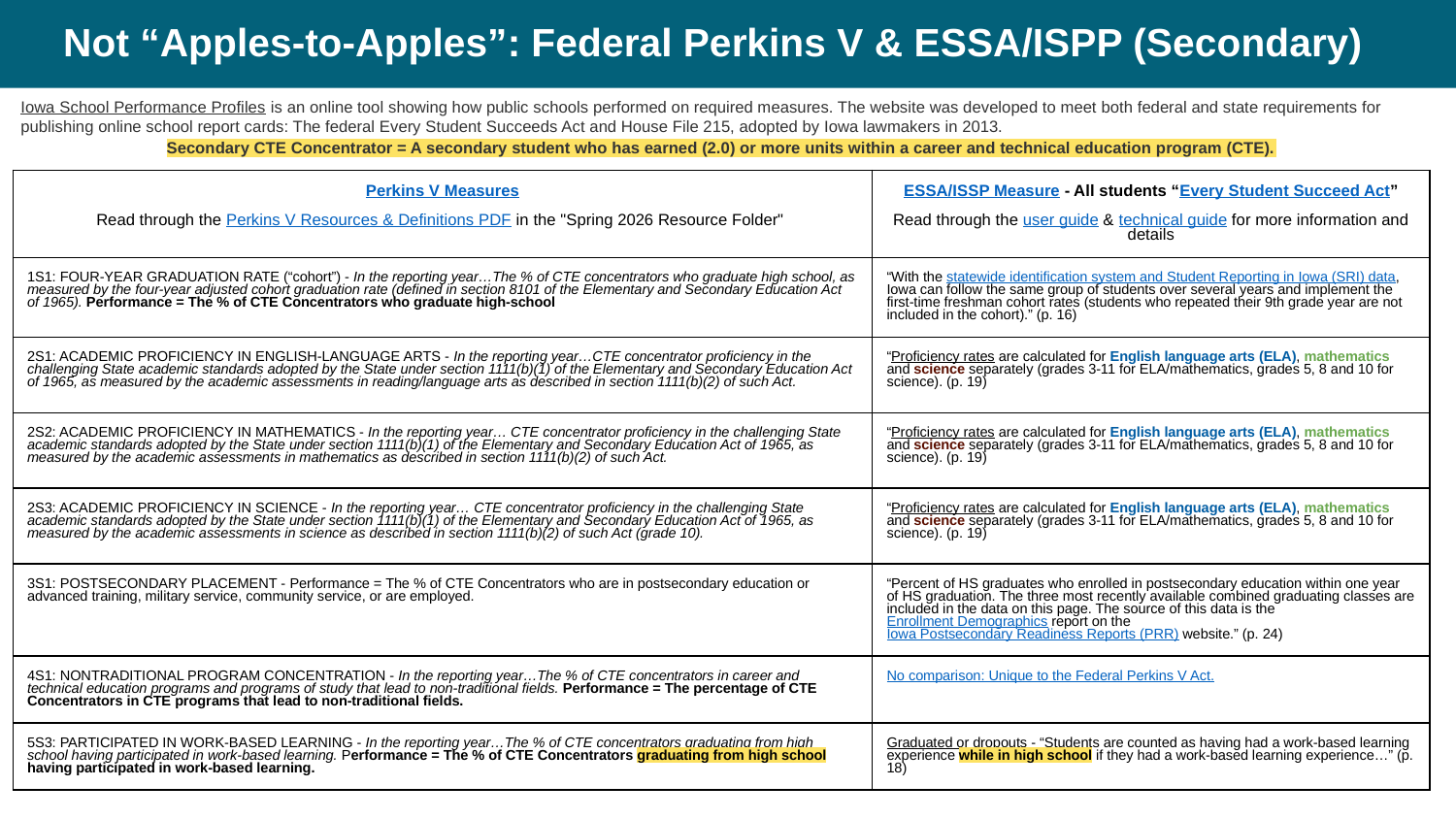

# Not “Apples-to-Apples”: Federal Perkins V & ESSA/ISPP (Secondary)
Iowa School Performance Profiles is an online tool showing how public schools performed on required measures. The website was developed to meet both federal and state requirements for publishing online school report cards: The federal Every Student Succeeds Act and House File 215, adopted by Iowa lawmakers in 2013.
Secondary CTE Concentrator = A secondary student who has earned (2.0) or more units within a career and technical education program (CTE).
| Perkins V Measures Read through the Perkins V Resources & Definitions PDF in the "Spring 2026 Resource Folder" | ESSA/ISSP Measure - All students “Every Student Succeed Act” Read through the user guide & technical guide for more information and details |
| --- | --- |
| 1S1: FOUR-YEAR GRADUATION RATE (“cohort”) - In the reporting year…The % of CTE concentrators who graduate high school, as measured by the four-year adjusted cohort graduation rate (defined in section 8101 of the Elementary and Secondary Education Act of 1965). Performance = The % of CTE Concentrators who graduate high-school | “With the statewide identification system and Student Reporting in Iowa (SRI) data, Iowa can follow the same group of students over several years and implement the first-time freshman cohort rates (students who repeated their 9th grade year are not included in the cohort).” (p. 16) |
| 2S1: ACADEMIC PROFICIENCY IN ENGLISH-LANGUAGE ARTS - In the reporting year…CTE concentrator proficiency in the challenging State academic standards adopted by the State under section 1111(b)(1) of the Elementary and Secondary Education Act of 1965, as measured by the academic assessments in reading/language arts as described in section 1111(b)(2) of such Act. | “Proficiency rates are calculated for English language arts (ELA), mathematics and science separately (grades 3-11 for ELA/mathematics, grades 5, 8 and 10 for science). (p. 19) |
| 2S2: ACADEMIC PROFICIENCY IN MATHEMATICS - In the reporting year… CTE concentrator proficiency in the challenging State academic standards adopted by the State under section 1111(b)(1) of the Elementary and Secondary Education Act of 1965, as measured by the academic assessments in mathematics as described in section 1111(b)(2) of such Act. | “Proficiency rates are calculated for English language arts (ELA), mathematics and science separately (grades 3-11 for ELA/mathematics, grades 5, 8 and 10 for science). (p. 19) |
| 2S3: ACADEMIC PROFICIENCY IN SCIENCE - In the reporting year… CTE concentrator proficiency in the challenging State academic standards adopted by the State under section 1111(b)(1) of the Elementary and Secondary Education Act of 1965, as measured by the academic assessments in science as described in section 1111(b)(2) of such Act (grade 10). | “Proficiency rates are calculated for English language arts (ELA), mathematics and science separately (grades 3-11 for ELA/mathematics, grades 5, 8 and 10 for science). (p. 19) |
| 3S1: POSTSECONDARY PLACEMENT - Performance = The % of CTE Concentrators who are in postsecondary education or advanced training, military service, community service, or are employed. | “Percent of HS graduates who enrolled in postsecondary education within one year of HS graduation. The three most recently available combined graduating classes are included in the data on this page. The source of this data is the Enrollment Demographics report on the Iowa Postsecondary Readiness Reports (PRR) website.” (p. 24) |
| 4S1: NONTRADITIONAL PROGRAM CONCENTRATION - In the reporting year…The % of CTE concentrators in career and technical education programs and programs of study that lead to non-traditional fields. Performance = The percentage of CTE Concentrators in CTE programs that lead to non-traditional fields. | No comparison: Unique to the Federal Perkins V Act. |
| 5S3: PARTICIPATED IN WORK-BASED LEARNING - In the reporting year…The % of CTE concentrators graduating from high school having participated in work-based learning. Performance = The % of CTE Concentrators graduating from high school having participated in work-based learning. | Graduated or dropouts - “Students are counted as having had a work-based learning experience while in high school if they had a work-based learning experience…” (p. 18) |